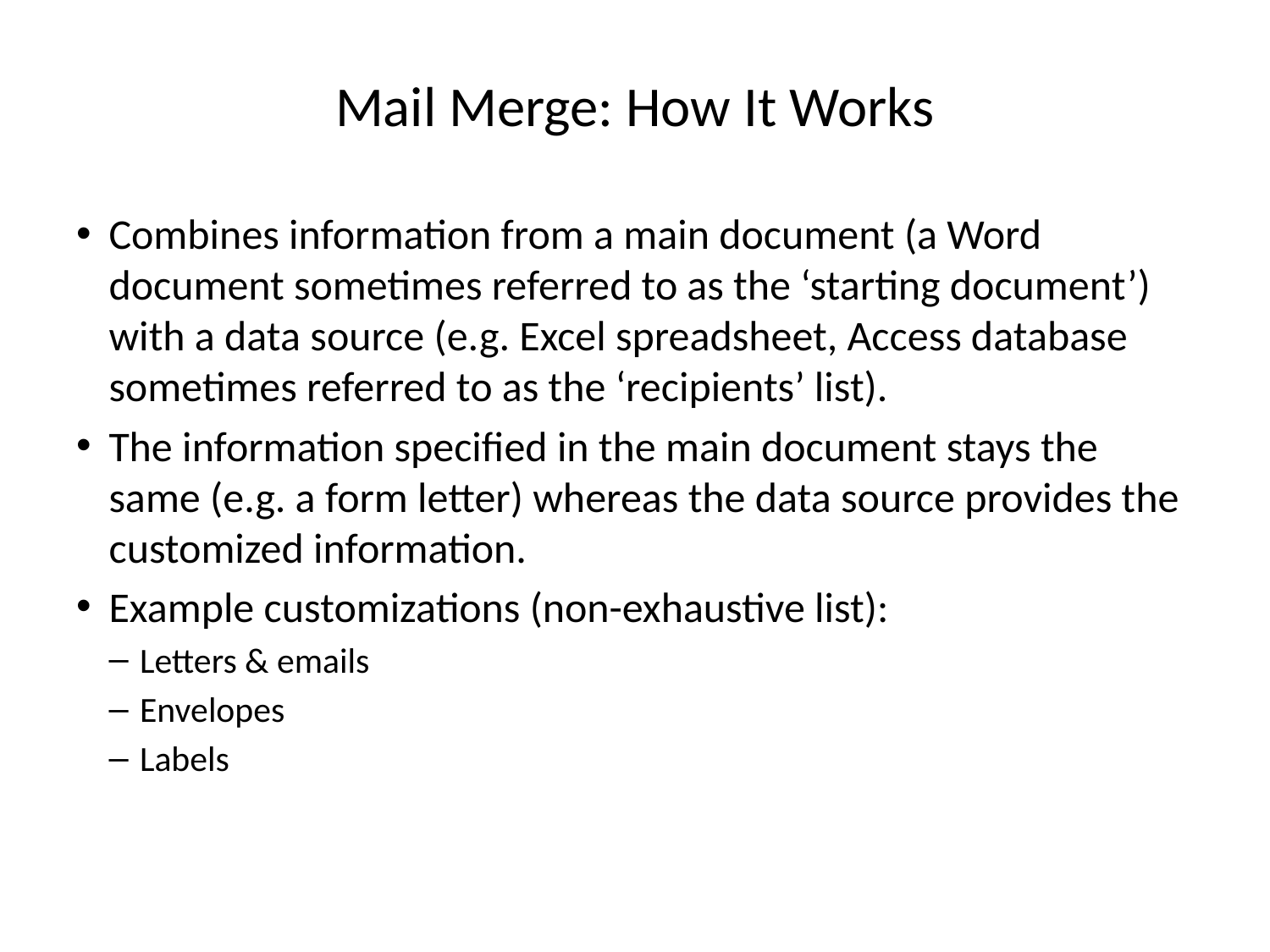

# Mail Merge: How It Works
Combines information from a main document (a Word document sometimes referred to as the ‘starting document’) with a data source (e.g. Excel spreadsheet, Access database sometimes referred to as the ‘recipients’ list).
The information specified in the main document stays the same (e.g. a form letter) whereas the data source provides the customized information.
Example customizations (non-exhaustive list):
Letters & emails
Envelopes
Labels